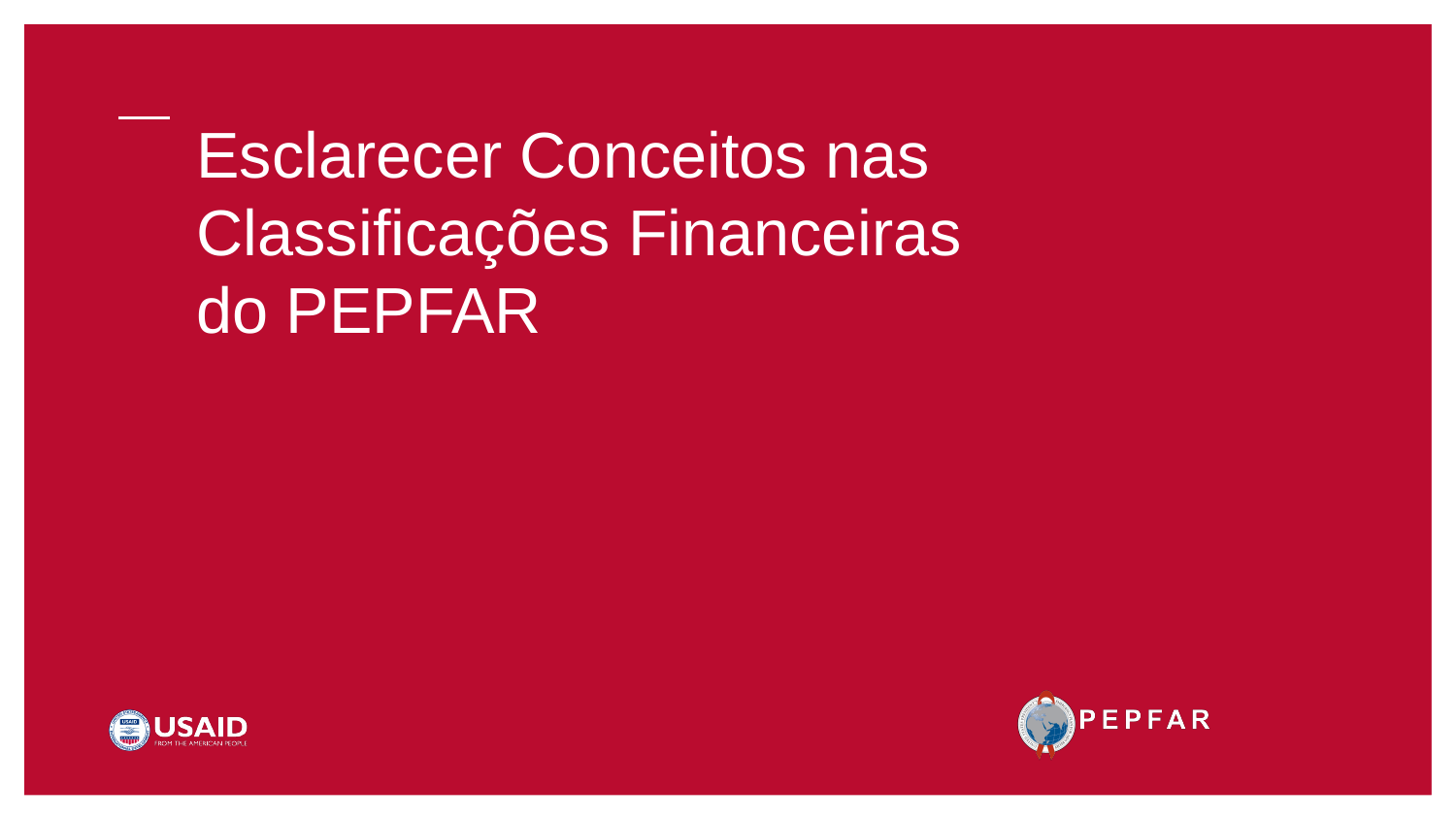

# Esclarecer Conceitos nas Classificações Financeiras do PEPFAR